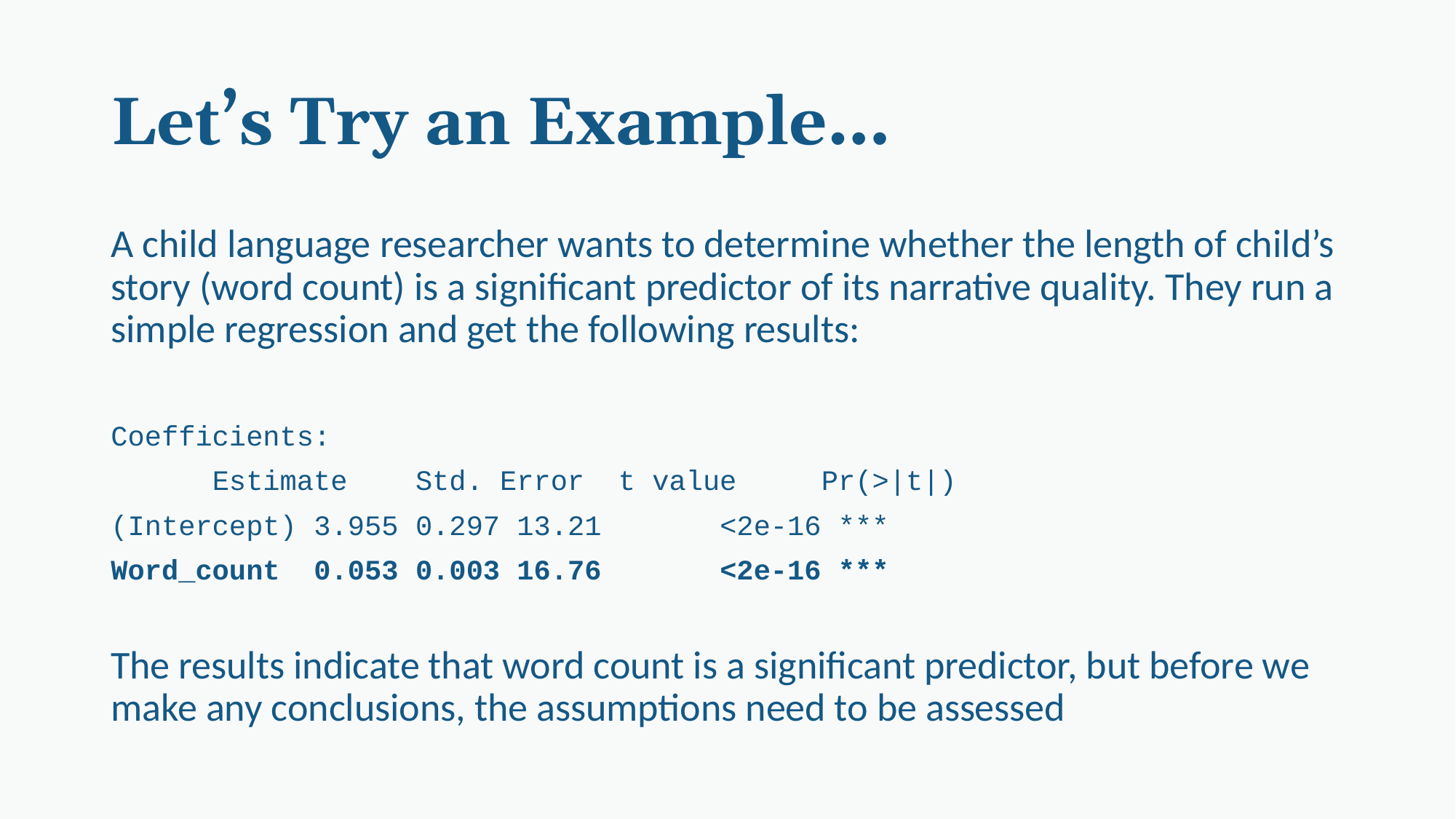

# Let’s Try an Example…
A child language researcher wants to determine whether the length of child’s story (word count) is a significant predictor of its narrative quality. They run a simple regression and get the following results:

Coefficients:
		Estimate	Std. Error	t value	Pr(>|t|)
(Intercept)	3.955		0.297		13.21		<2e-16 ***
Word_count	0.053		0.003		16.76		<2e-16 ***

The results indicate that word count is a significant predictor, but before we make any conclusions, the assumptions need to be assessed